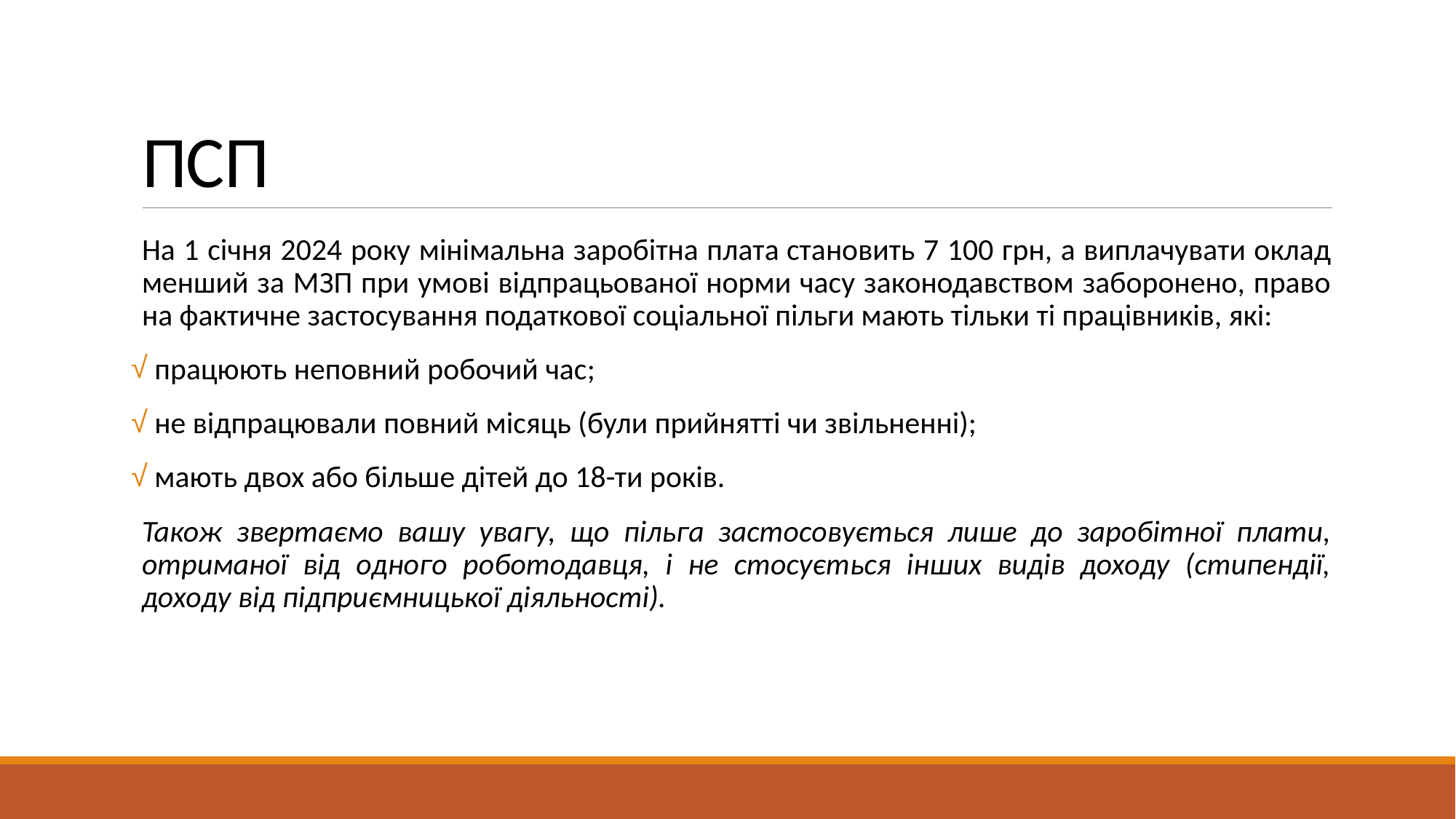

# ПСП
На 1 січня 2024 року мінімальна заробітна плата становить 7 100 грн, а виплачувати оклад менший за МЗП при умові відпрацьованої норми часу законодавством заборонено, право на фактичне застосування податкової соціальної пільги мають тільки ті працівників, які:
 працюють неповний робочий час;
 не відпрацювали повний місяць (були прийнятті чи звільненні);
 мають двох або більше дітей до 18-ти років.
Також звертаємо вашу увагу, що пільга застосовується лише до заробітної плати, отриманої від одного роботодавця, і не стосується інших видів доходу (стипендії, доходу від підприємницької діяльності).